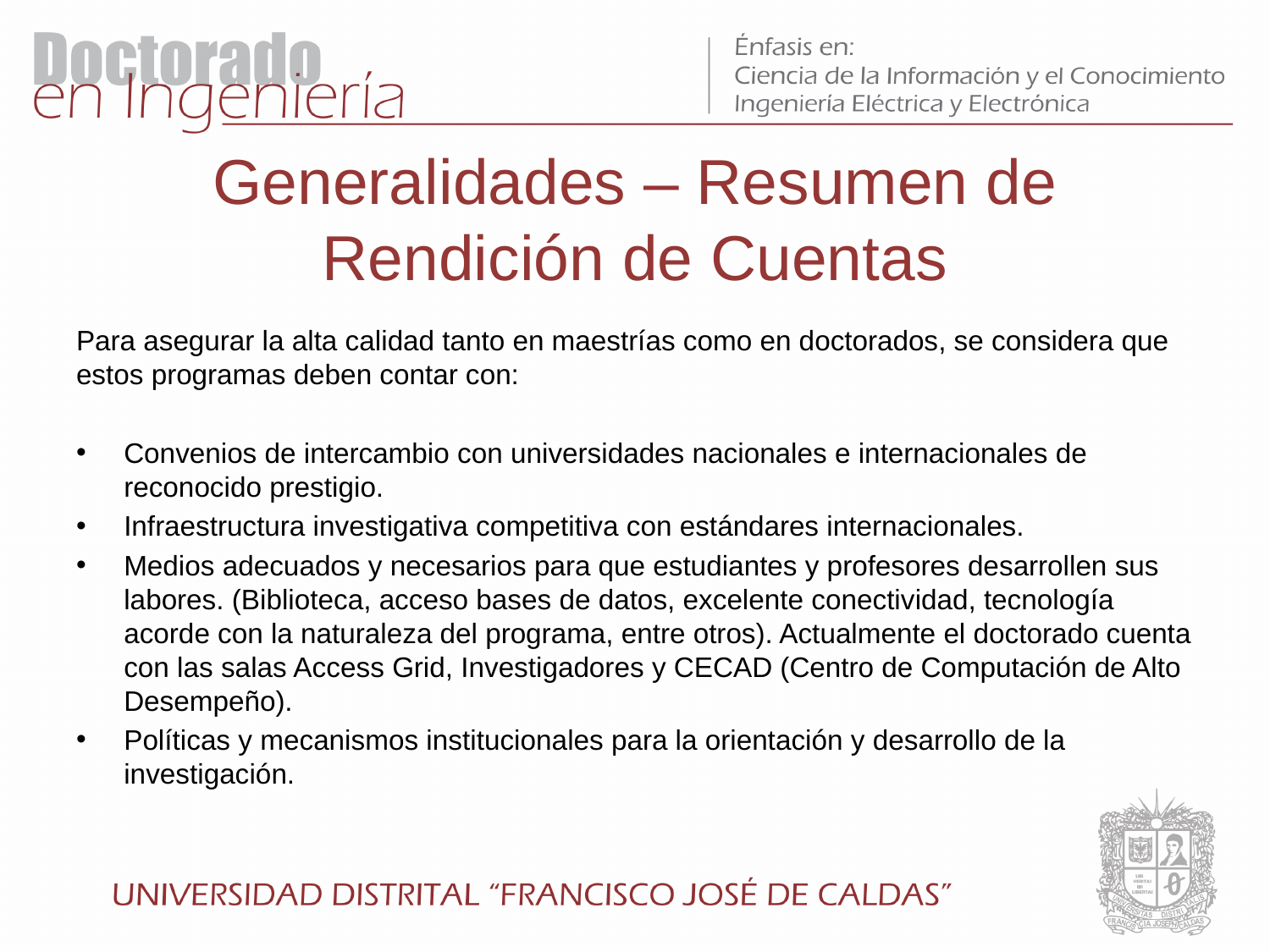

# Generalidades – Resumen de Rendición de Cuentas
Para asegurar la alta calidad tanto en maestrías como en doctorados, se considera que estos programas deben contar con:

Convenios de intercambio con universidades nacionales e internacionales de reconocido prestigio.
Infraestructura investigativa competitiva con estándares internacionales.
Medios adecuados y necesarios para que estudiantes y profesores desarrollen sus labores. (Biblioteca, acceso bases de datos, excelente conectividad, tecnología acorde con la naturaleza del programa, entre otros). Actualmente el doctorado cuenta con las salas Access Grid, Investigadores y CECAD (Centro de Computación de Alto Desempeño).
Políticas y mecanismos institucionales para la orientación y desarrollo de la investigación.